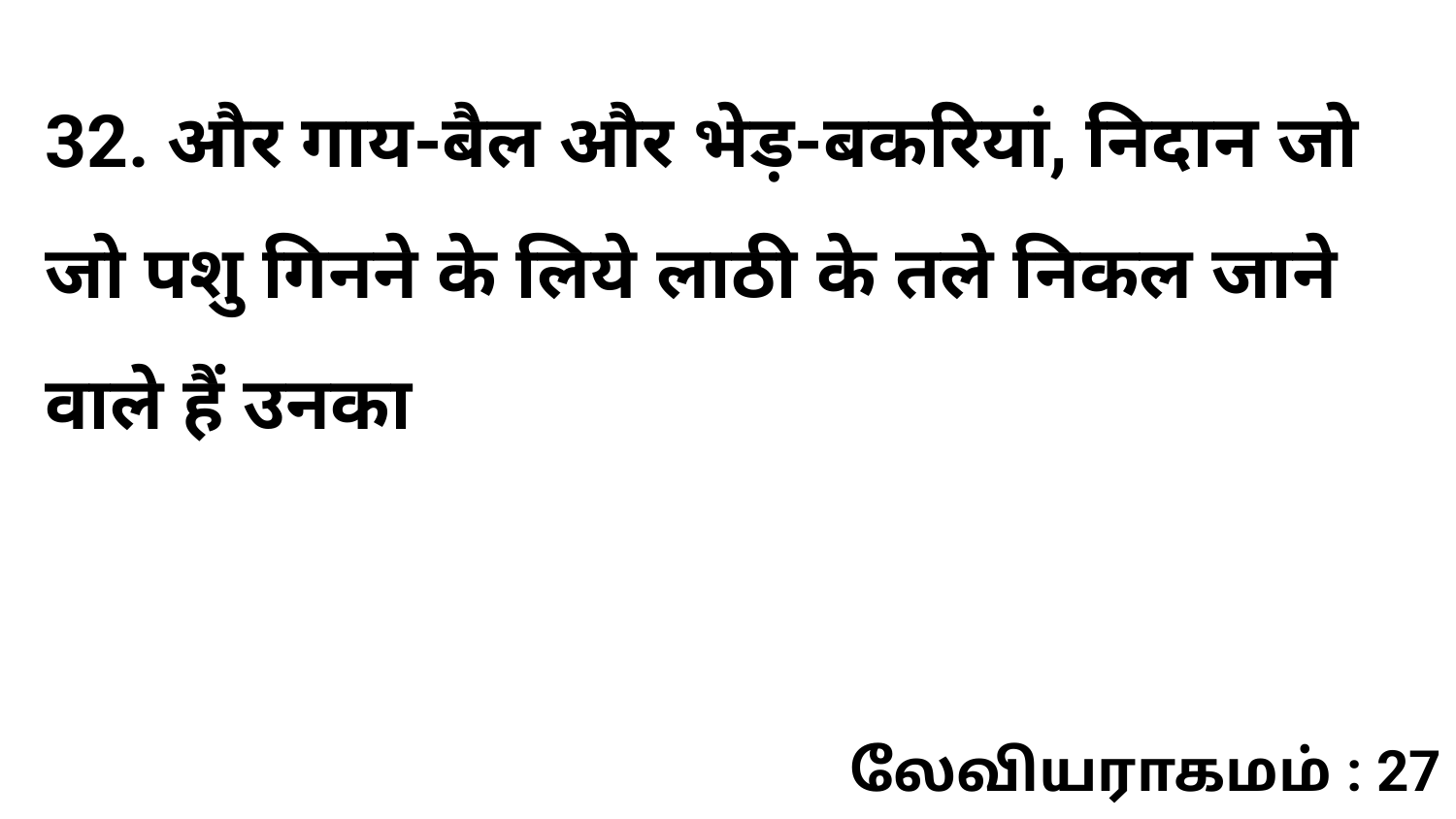

32. और गाय-बैल और भेड़-बकरियां, निदान जो जो पशु गिनने के लिये लाठी के तले निकल जाने वाले हैं उनका
லேவியராகமம் : 27